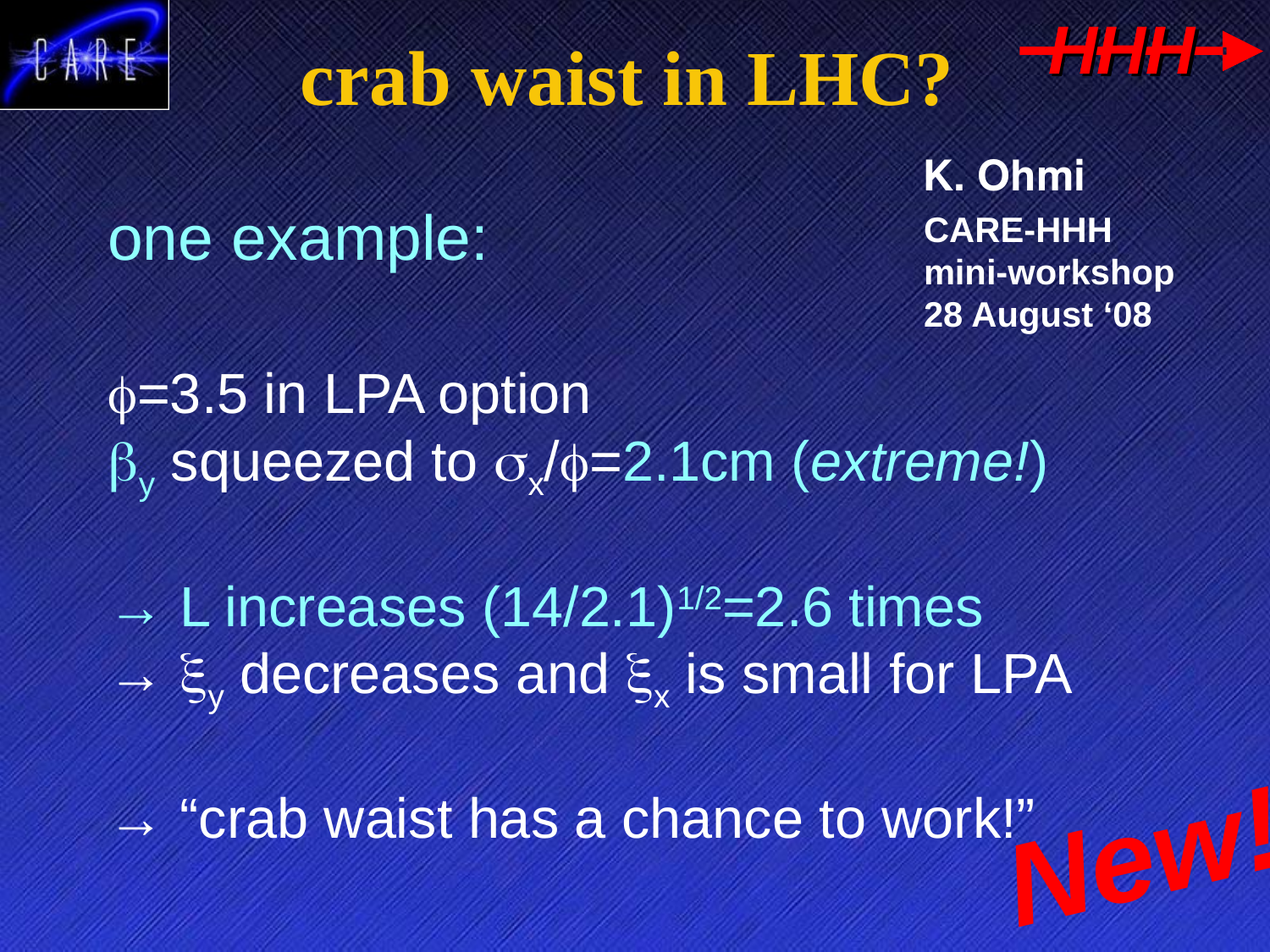

# crab waist in LHC?
K. Ohmi
one example:

φ=3.5 in LPA option
βy squeezed to σx/φ=2.1cm (extreme!)

→ L increases (14/2.1)1/2=2.6 times
→ ξy decreases and ξx is small for LPA

→ “crab waist has a chance to work!”
CARE-HHH
mini-workshop
28 August ‘08
New!